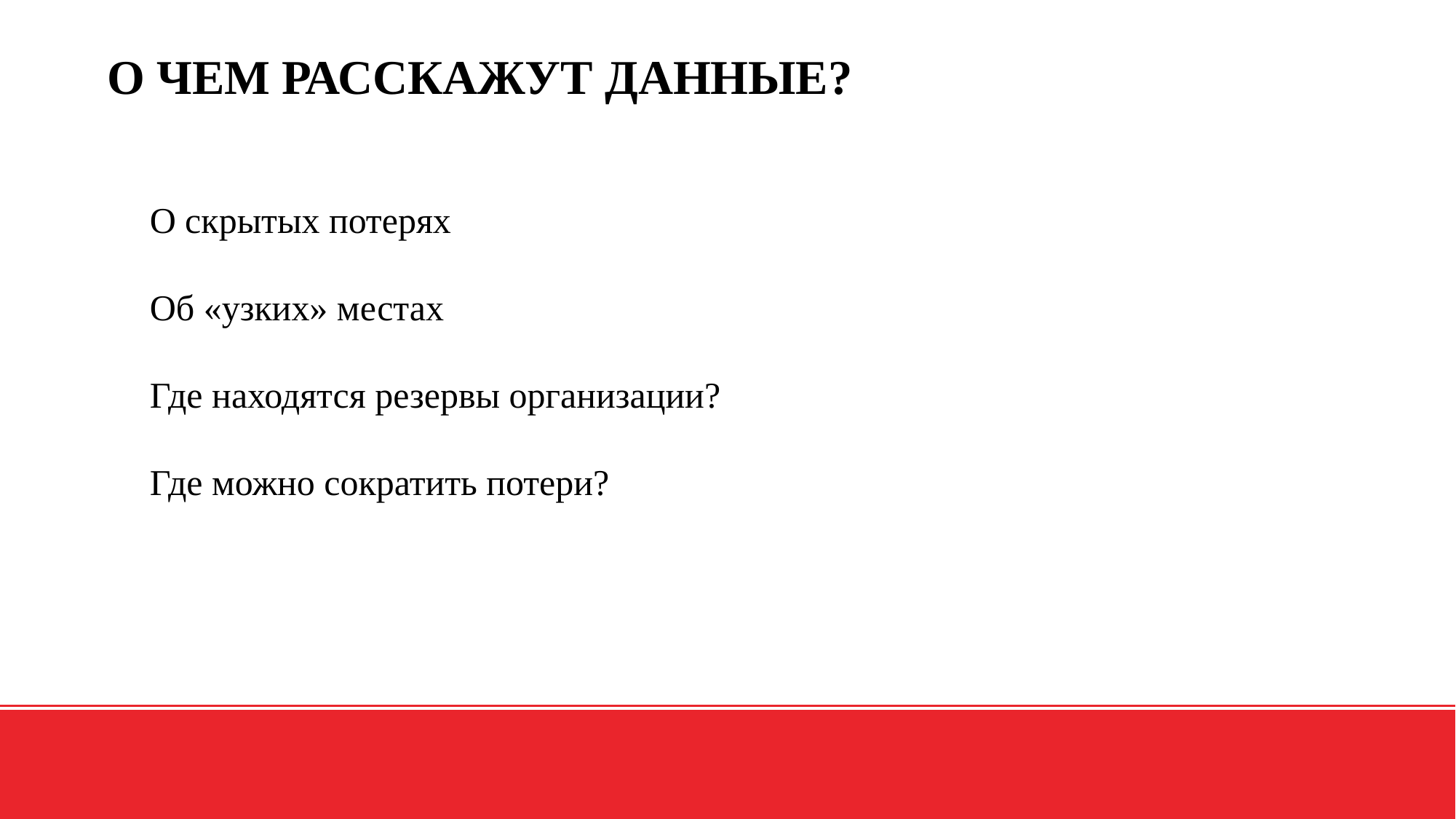

О ЧЕМ РАССКАЖУТ ДАННЫЕ?
О скрытых потерях

Об «узких» местах

Где находятся резервы организации?

Где можно сократить потери?